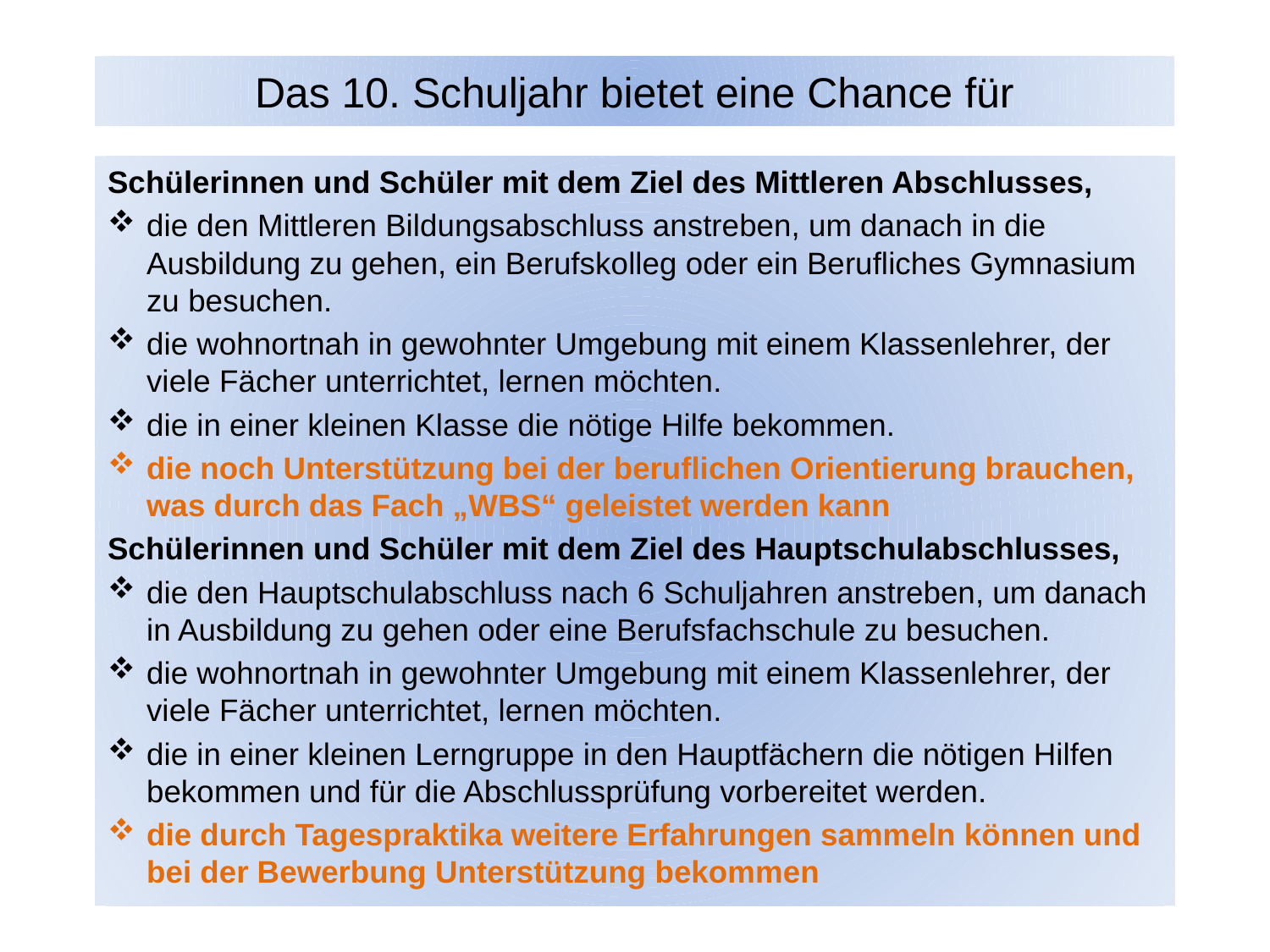

# Das 10. Schuljahr bietet eine Chance für
Schülerinnen und Schüler mit dem Ziel des Mittleren Abschlusses,
die den Mittleren Bildungsabschluss anstreben, um danach in die Ausbildung zu gehen, ein Berufskolleg oder ein Berufliches Gymnasium zu besuchen.
die wohnortnah in gewohnter Umgebung mit einem Klassenlehrer, der viele Fächer unterrichtet, lernen möchten.
die in einer kleinen Klasse die nötige Hilfe bekommen.
die noch Unterstützung bei der beruflichen Orientierung brauchen, was durch das Fach „WBS“ geleistet werden kann
Schülerinnen und Schüler mit dem Ziel des Hauptschulabschlusses,
die den Hauptschulabschluss nach 6 Schuljahren anstreben, um danach in Ausbildung zu gehen oder eine Berufsfachschule zu besuchen.
die wohnortnah in gewohnter Umgebung mit einem Klassenlehrer, der viele Fächer unterrichtet, lernen möchten.
die in einer kleinen Lerngruppe in den Hauptfächern die nötigen Hilfen bekommen und für die Abschlussprüfung vorbereitet werden.
die durch Tagespraktika weitere Erfahrungen sammeln können und bei der Bewerbung Unterstützung bekommen